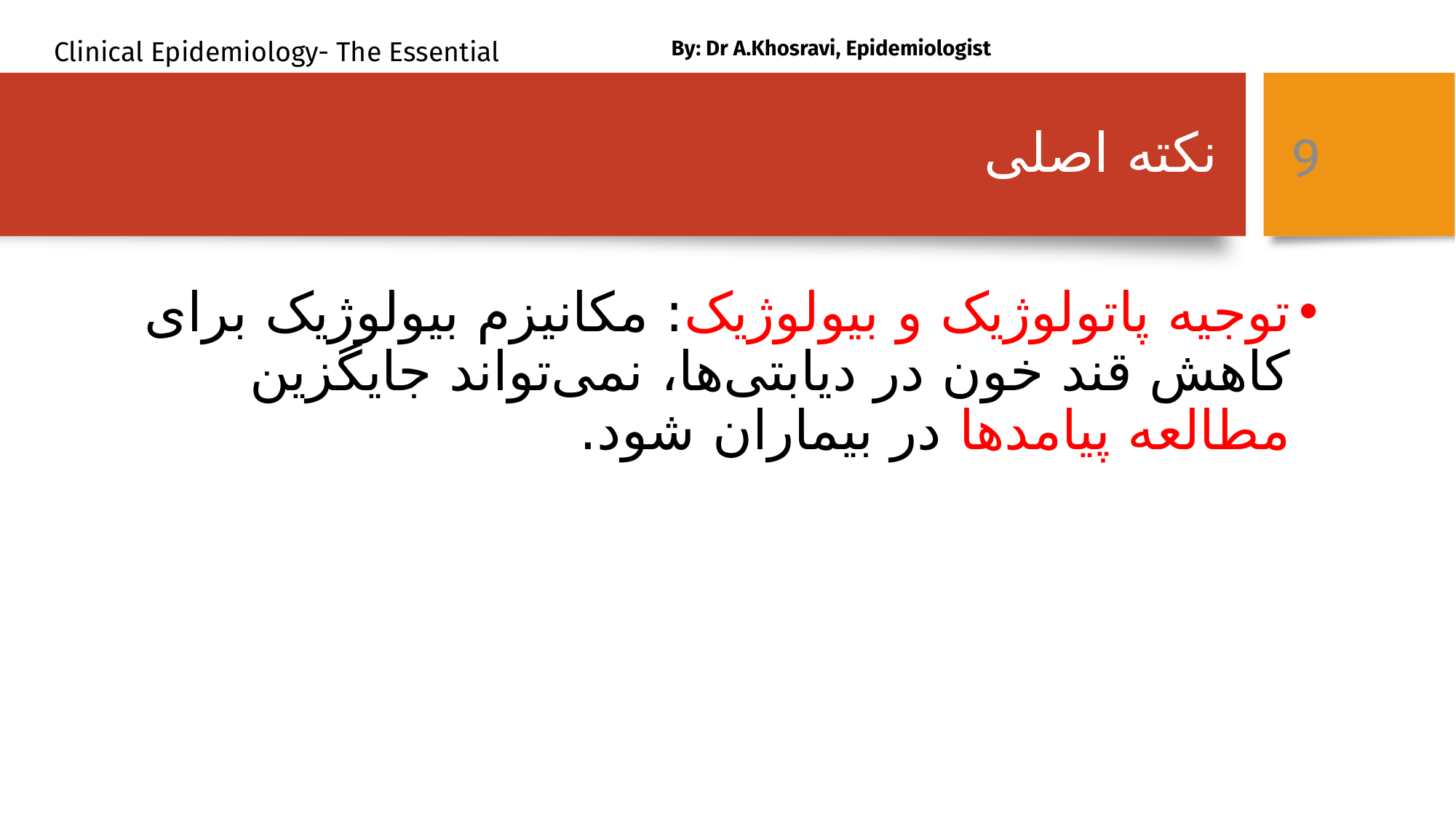

By: Dr A.Khosravi, Epidemiologist
# نکته اصلی
9
توجیه پاتولوژیک و بیولوژیک: مکانیزم بیولوژیک برای کاهش قند خون در دیابتی‌ها، نمی‌تواند جایگزین مطالعه پیامدها در بیماران شود.